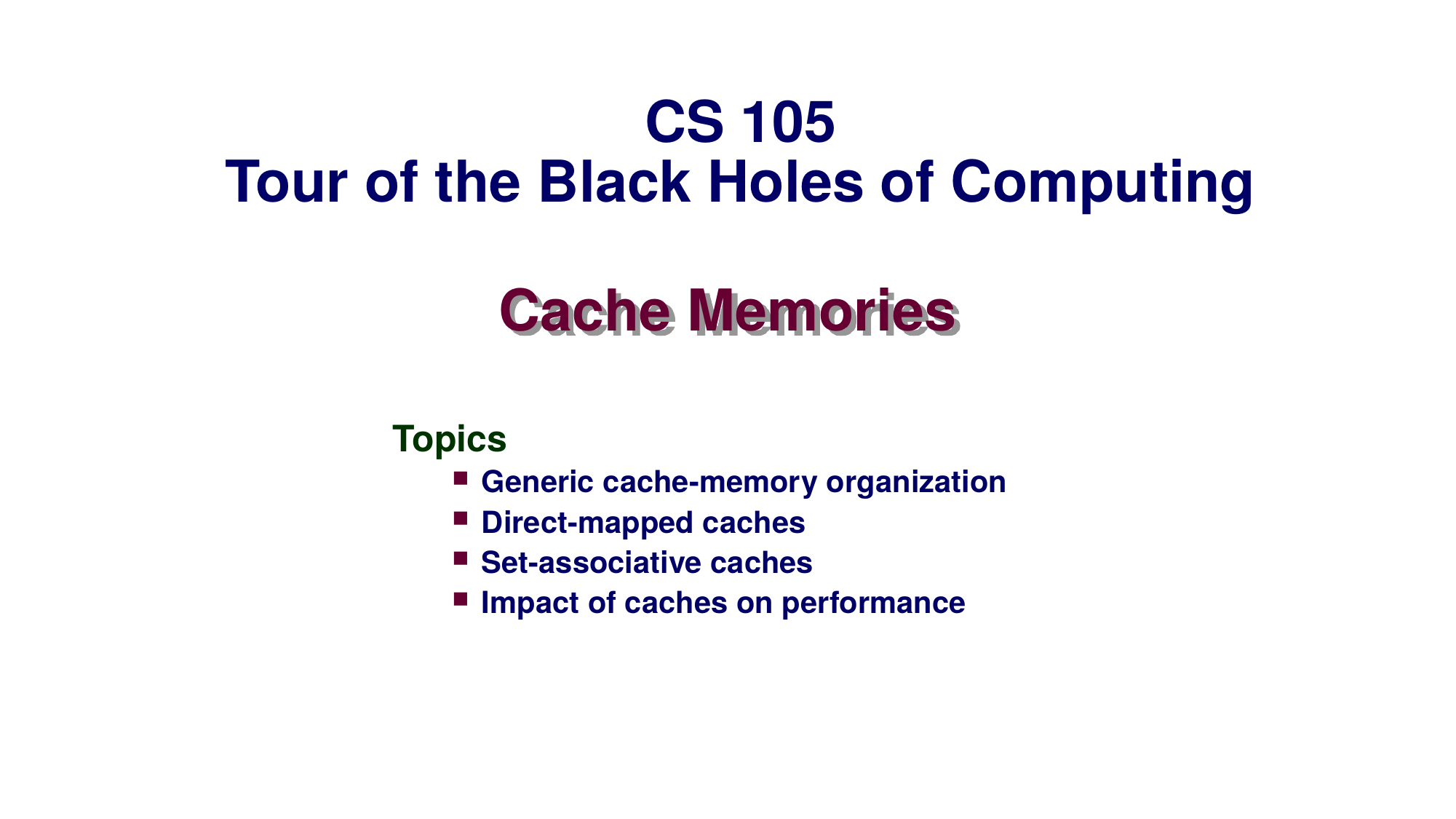

CS 105
Tour of the Black Holes of Computing
# Cache Memories
Topics
Generic cache-memory organization
Direct-mapped caches
Set-associative caches
Impact of caches on performance